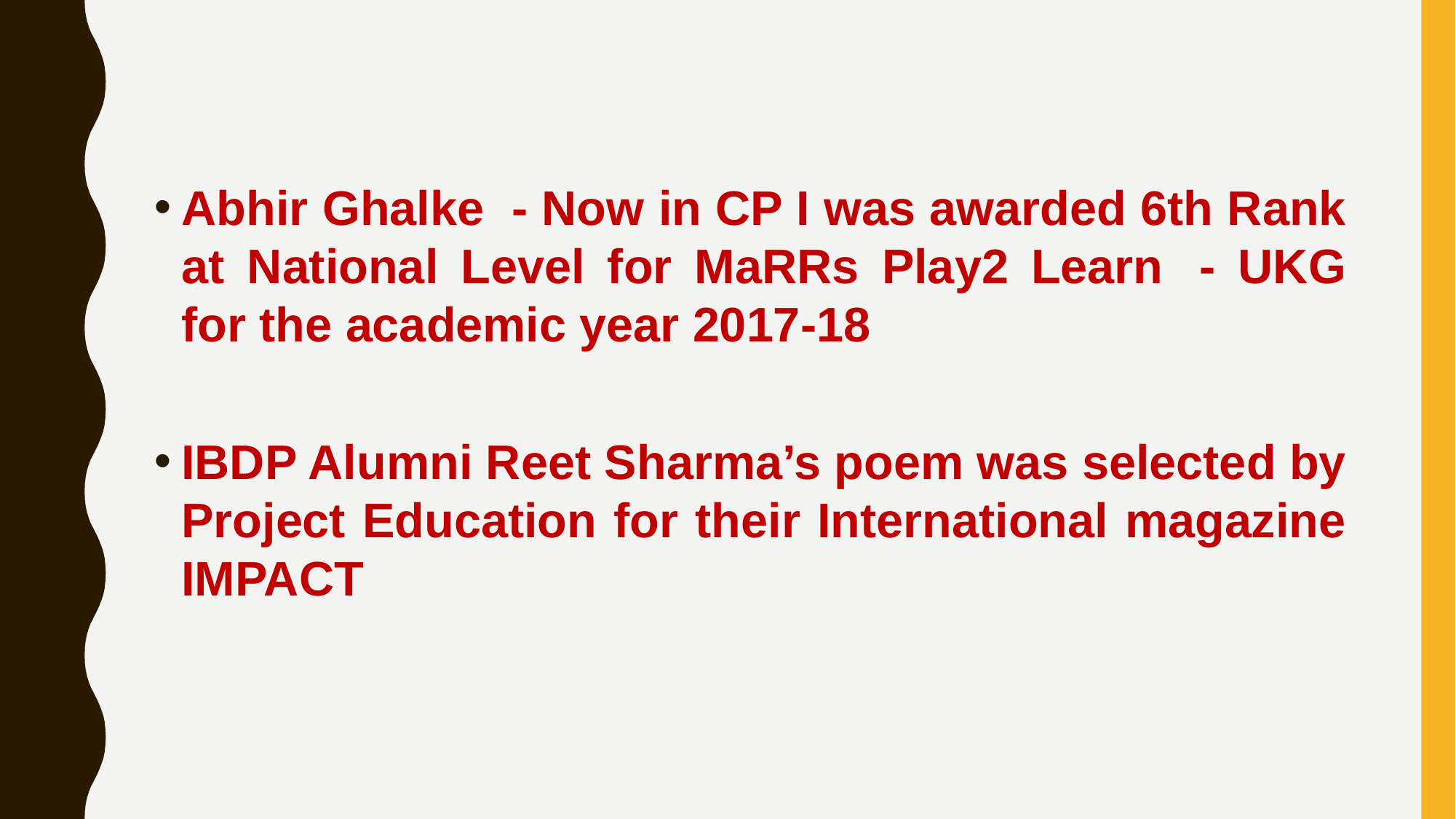

Abhir Ghalke  - Now in CP I was awarded 6th Rank at National Level for MaRRs Play2 Learn  - UKG for the academic year 2017-18

IBDP Alumni Reet Sharma’s poem was selected by Project Education for their International magazine IMPACT